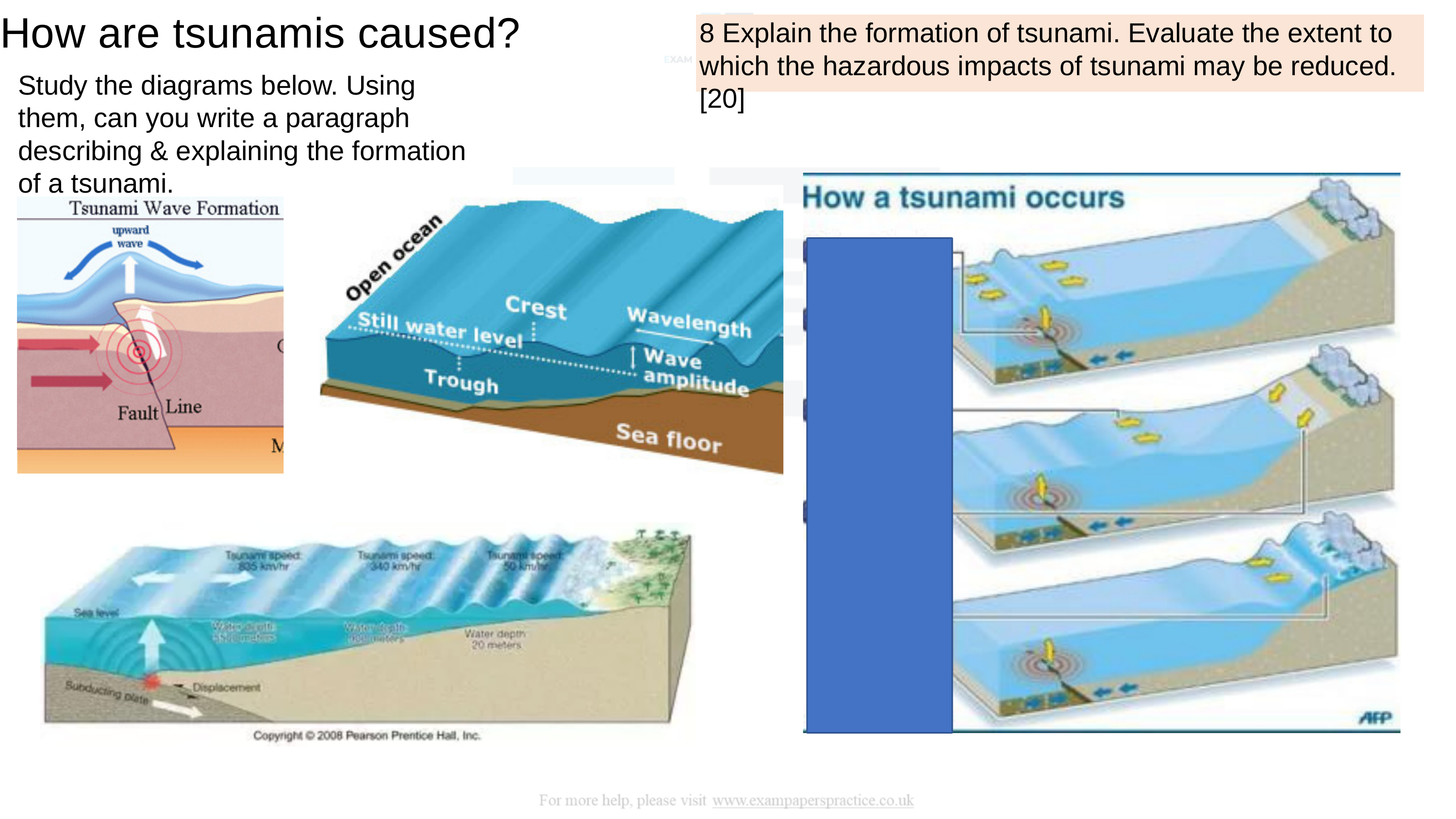

How are tsunamis caused?

8 Explain the formation of tsunami. Evaluate the extent to which the hazardous impacts of tsunami may be reduced. [20]
Study the diagrams below. Using them, can you write a paragraph describing & explaining the formation of a tsunami.